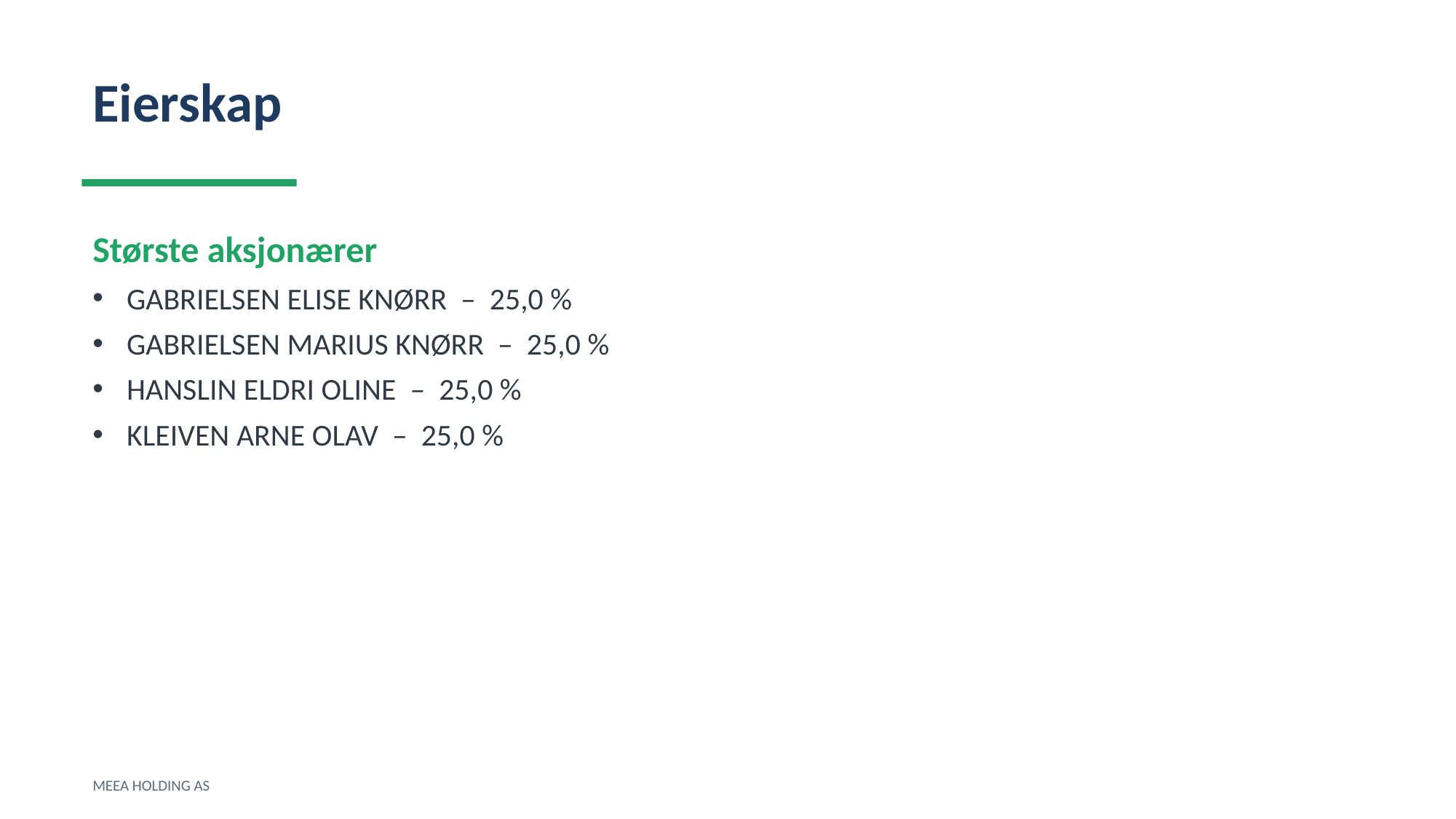

Eierskap

Største aksjonærer
GABRIELSEN ELISE KNØRR  –  25,0 %
GABRIELSEN MARIUS KNØRR  –  25,0 %
HANSLIN ELDRI OLINE  –  25,0 %
KLEIVEN ARNE OLAV  –  25,0 %
MEEA HOLDING AS